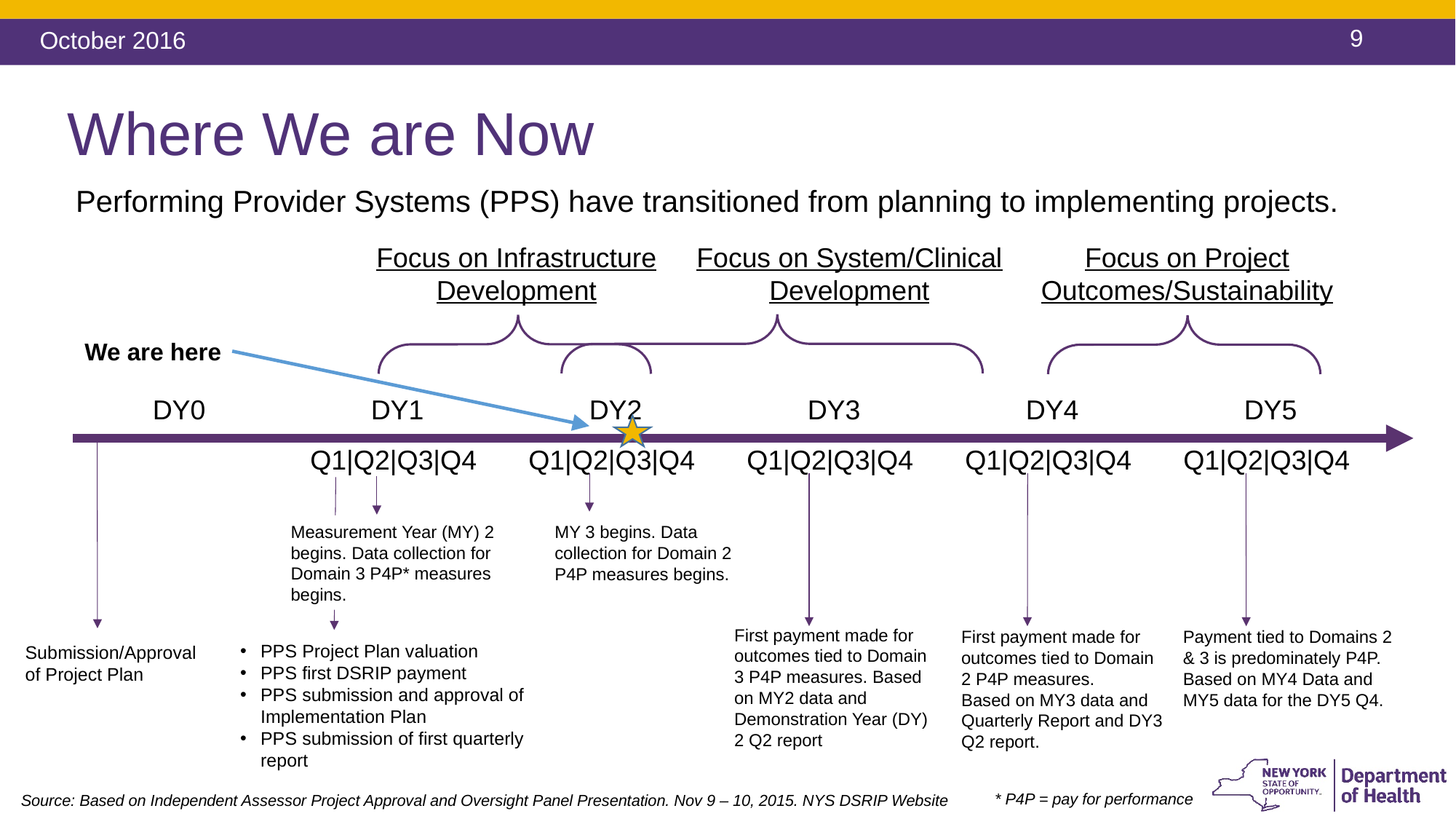

October 2016
# Where We are Now

Performing Provider Systems (PPS) have transitioned from planning to implementing projects.

Focus on Infrastructure Development
Focus on System/Clinical Development
Focus on Project Outcomes/Sustainability
We are here
DY0		DY1		DY2		DY3		DY4		DY5

		Q1|Q2|Q3|Q4 	Q1|Q2|Q3|Q4 	Q1|Q2|Q3|Q4 	Q1|Q2|Q3|Q4 	Q1|Q2|Q3|Q4
Measurement Year (MY) 2 begins. Data collection for Domain 3 P4P* measures begins.
MY 3 begins. Data collection for Domain 2 P4P measures begins.
First payment made for outcomes tied to Domain 3 P4P measures. Based on MY2 data and Demonstration Year (DY) 2 Q2 report
First payment made for outcomes tied to Domain 2 P4P measures.
Based on MY3 data and Quarterly Report and DY3 Q2 report.
Payment tied to Domains 2 & 3 is predominately P4P. Based on MY4 Data and MY5 data for the DY5 Q4.
PPS Project Plan valuation
PPS first DSRIP payment
PPS submission and approval of Implementation Plan
PPS submission of first quarterly report
Submission/Approval of Project Plan
* P4P = pay for performance
Source: Based on Independent Assessor Project Approval and Oversight Panel Presentation. Nov 9 – 10, 2015. NYS DSRIP Website